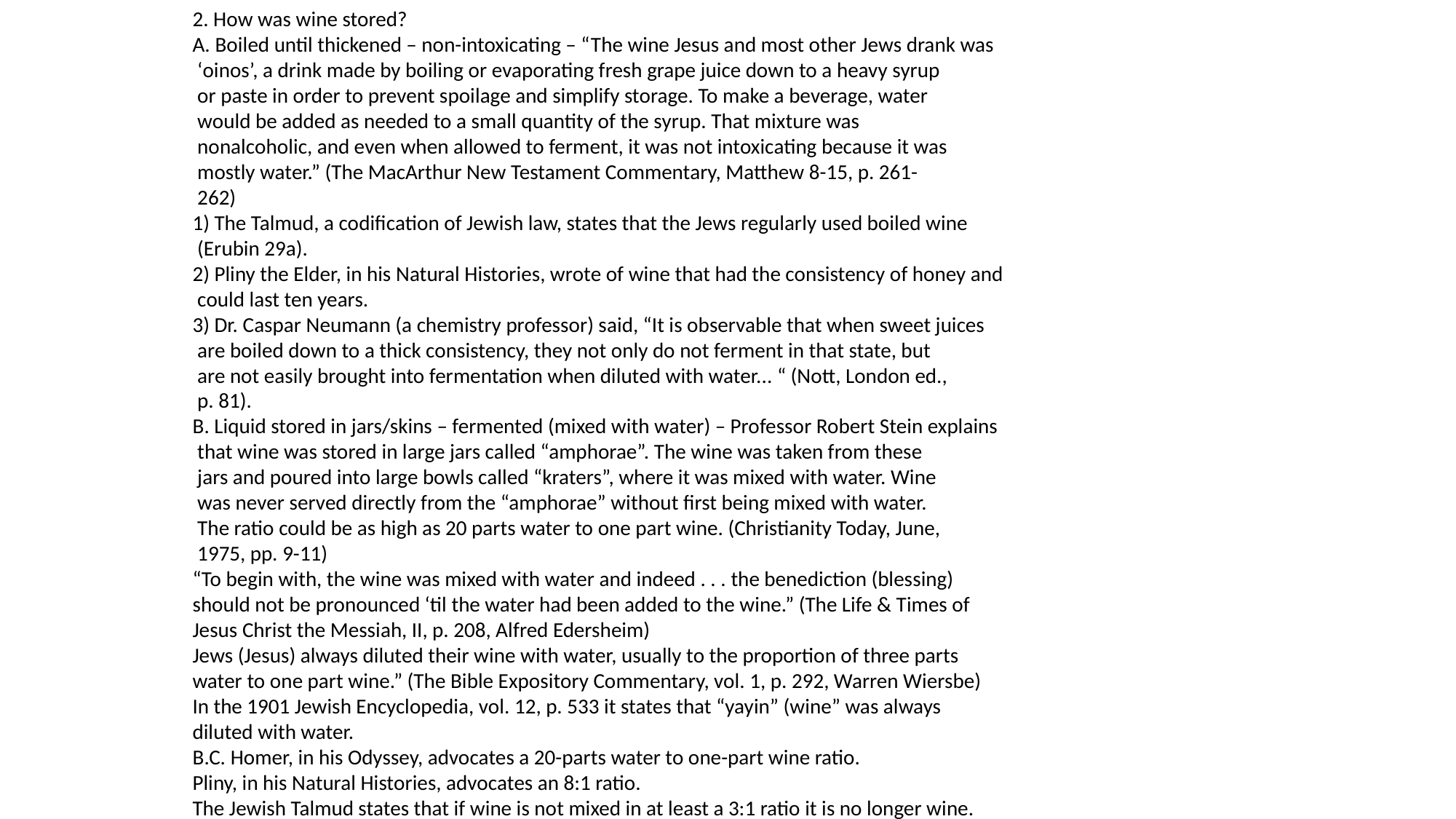

2. How was wine stored?
A. Boiled until thickened – non-intoxicating – “The wine Jesus and most other Jews drank was
 ‘oinos’, a drink made by boiling or evaporating fresh grape juice down to a heavy syrup
 or paste in order to prevent spoilage and simplify storage. To make a beverage, water
 would be added as needed to a small quantity of the syrup. That mixture was
 nonalcoholic, and even when allowed to ferment, it was not intoxicating because it was
 mostly water.” (The MacArthur New Testament Commentary, Matthew 8-15, p. 261-
 262)
1) The Talmud, a codification of Jewish law, states that the Jews regularly used boiled wine
 (Erubin 29a).
2) Pliny the Elder, in his Natural Histories, wrote of wine that had the consistency of honey and
 could last ten years.
3) Dr. Caspar Neumann (a chemistry professor) said, “It is observable that when sweet juices
 are boiled down to a thick consistency, they not only do not ferment in that state, but
 are not easily brought into fermentation when diluted with water... “ (Nott, London ed.,
 p. 81).
B. Liquid stored in jars/skins – fermented (mixed with water) – Professor Robert Stein explains
 that wine was stored in large jars called “amphorae”. The wine was taken from these
 jars and poured into large bowls called “kraters”, where it was mixed with water. Wine
 was never served directly from the “amphorae” without first being mixed with water.
 The ratio could be as high as 20 parts water to one part wine. (Christianity Today, June,
 1975, pp. 9-11)
“To begin with, the wine was mixed with water and indeed . . . the benediction (blessing)
should not be pronounced ‘til the water had been added to the wine.” (The Life & Times of
Jesus Christ the Messiah, II, p. 208, Alfred Edersheim)
Jews (Jesus) always diluted their wine with water, usually to the proportion of three parts
water to one part wine.” (The Bible Expository Commentary, vol. 1, p. 292, Warren Wiersbe)
In the 1901 Jewish Encyclopedia, vol. 12, p. 533 it states that “yayin” (wine” was always
diluted with water.
B.C. Homer, in his Odyssey, advocates a 20-parts water to one-part wine ratio.
Pliny, in his Natural Histories, advocates an 8:1 ratio.
The Jewish Talmud states that if wine is not mixed in at least a 3:1 ratio it is no longer wine.